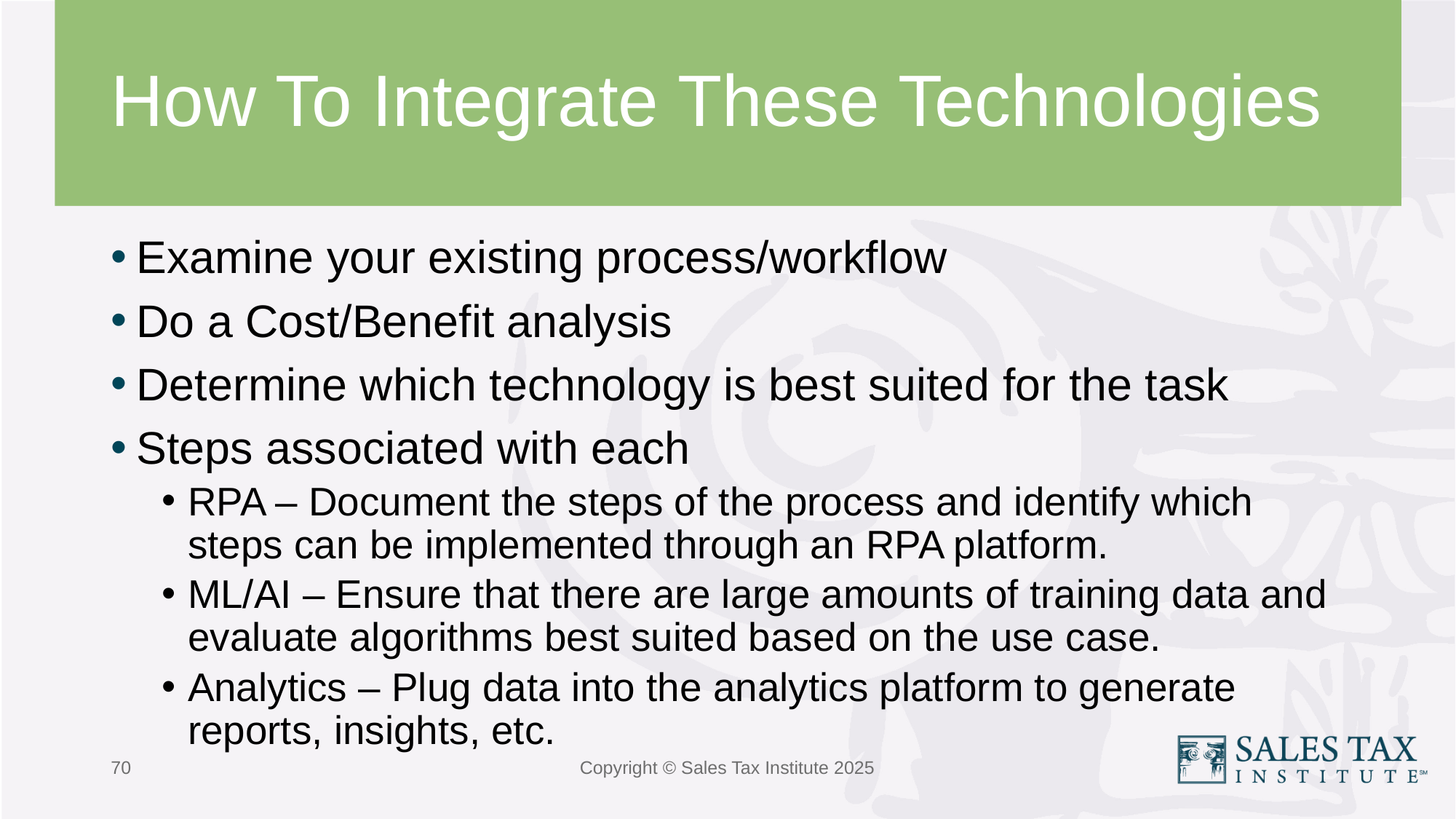

# How To Integrate These Technologies
Examine your existing process/workflow
Do a Cost/Benefit analysis
Determine which technology is best suited for the task
Steps associated with each
RPA – Document the steps of the process and identify which steps can be implemented through an RPA platform.
ML/AI – Ensure that there are large amounts of training data and evaluate algorithms best suited based on the use case.
Analytics – Plug data into the analytics platform to generate reports, insights, etc.
70
Copyright © Sales Tax Institute 2025